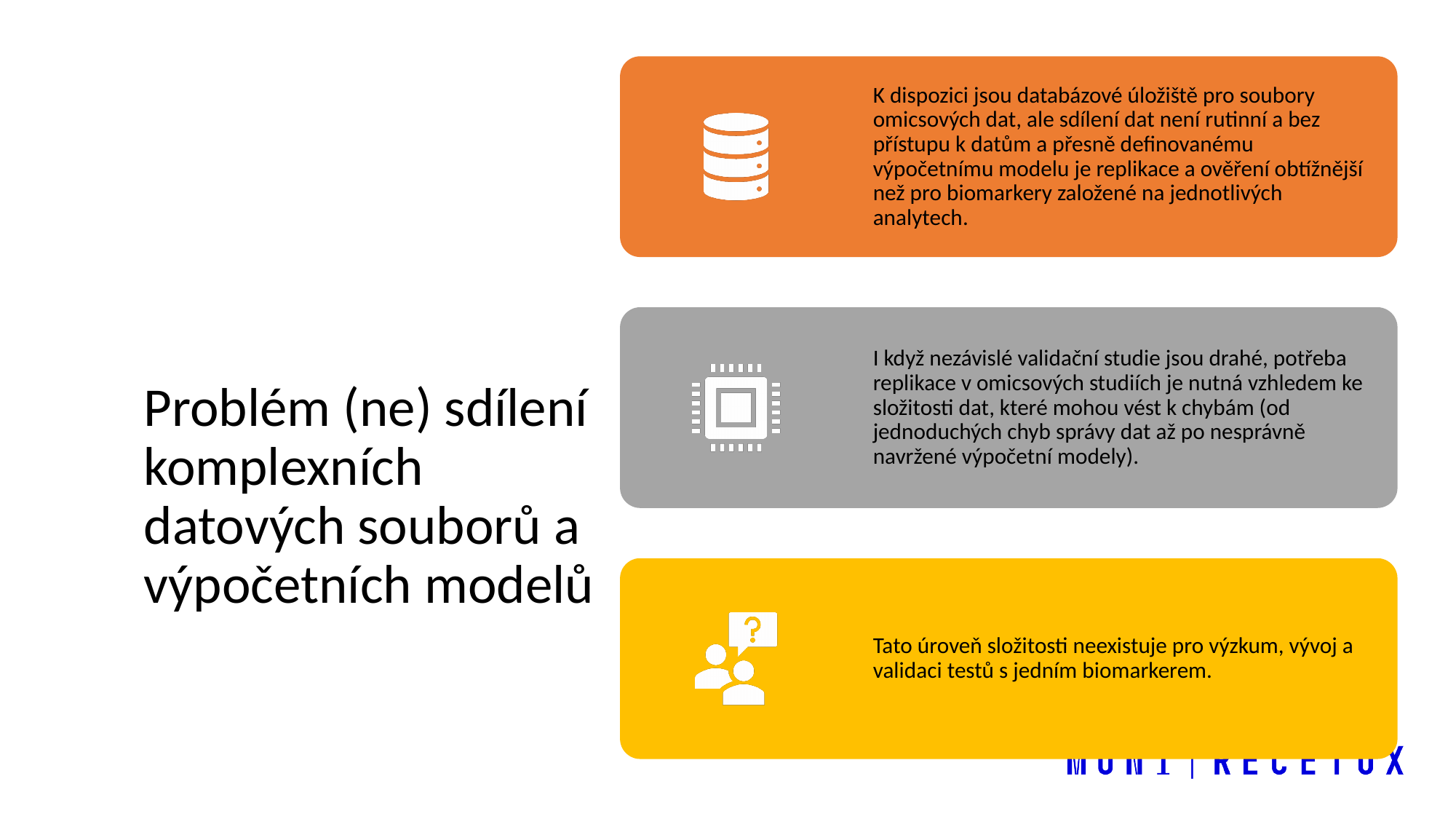

K dispozici jsou databázové úložiště pro soubory omicsových dat, ale sdílení dat není rutinní a bez přístupu k datům a přesně definovanému výpočetnímu modelu je replikace a ověření obtížnější než pro biomarkery založené na jednotlivých analytech.
I když nezávislé validační studie jsou drahé, potřeba replikace v omicsových studiích je nutná vzhledem ke složitosti dat, které mohou vést k chybám (od jednoduchých chyb správy dat až po nesprávně navržené výpočetní modely).
Tato úroveň složitosti neexistuje pro výzkum, vývoj a validaci testů s jedním biomarkerem.
# Problém (ne) sdílení komplexních datových souborů a výpočetních modelů